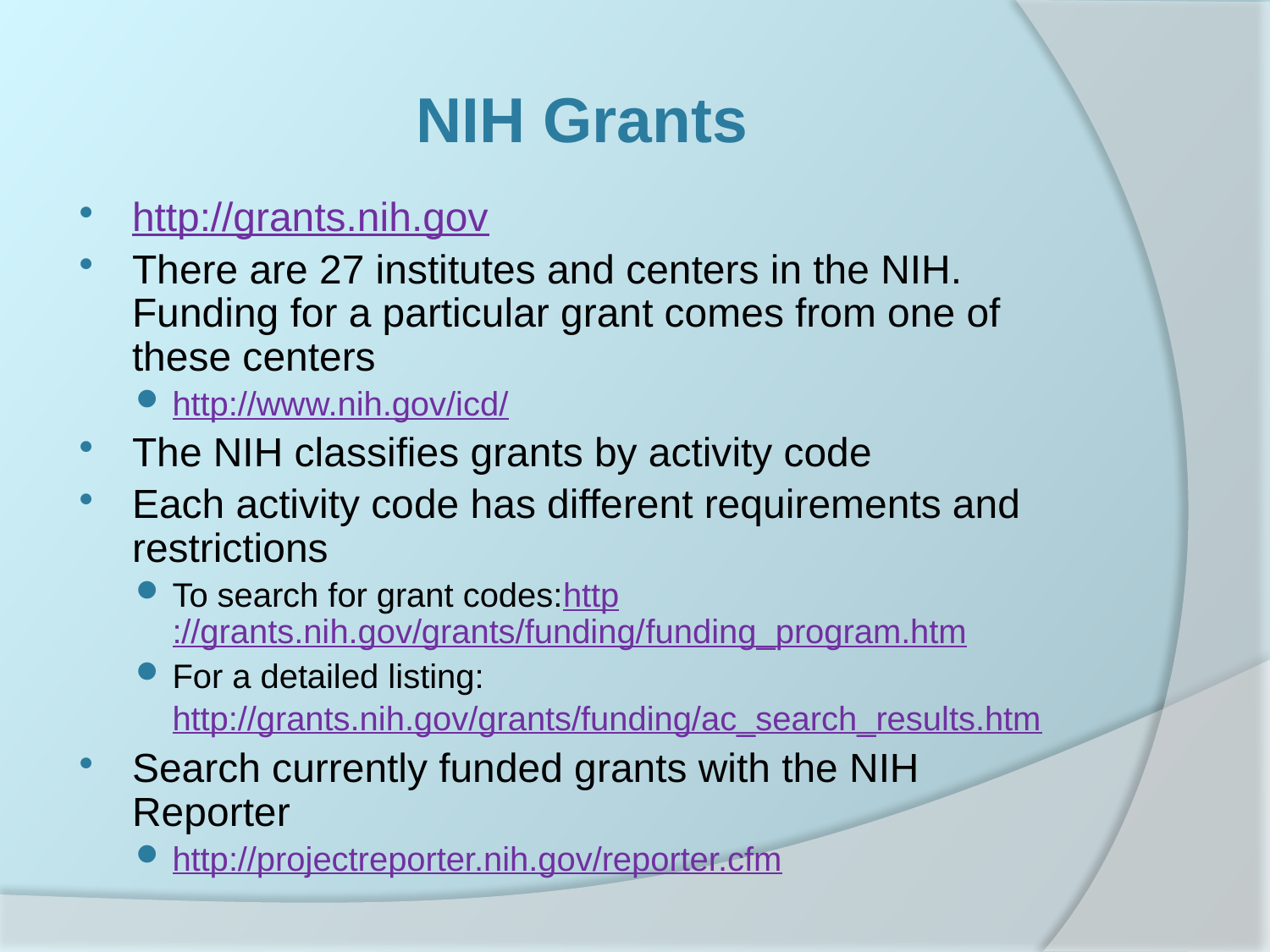

# NIH Grants
http://grants.nih.gov
There are 27 institutes and centers in the NIH. Funding for a particular grant comes from one of these centers
http://www.nih.gov/icd/
The NIH classifies grants by activity code
Each activity code has different requirements and restrictions
To search for grant codes:http://grants.nih.gov/grants/funding/funding_program.htm
For a detailed listing: http://grants.nih.gov/grants/funding/ac_search_results.htm
Search currently funded grants with the NIH Reporter
http://projectreporter.nih.gov/reporter.cfm